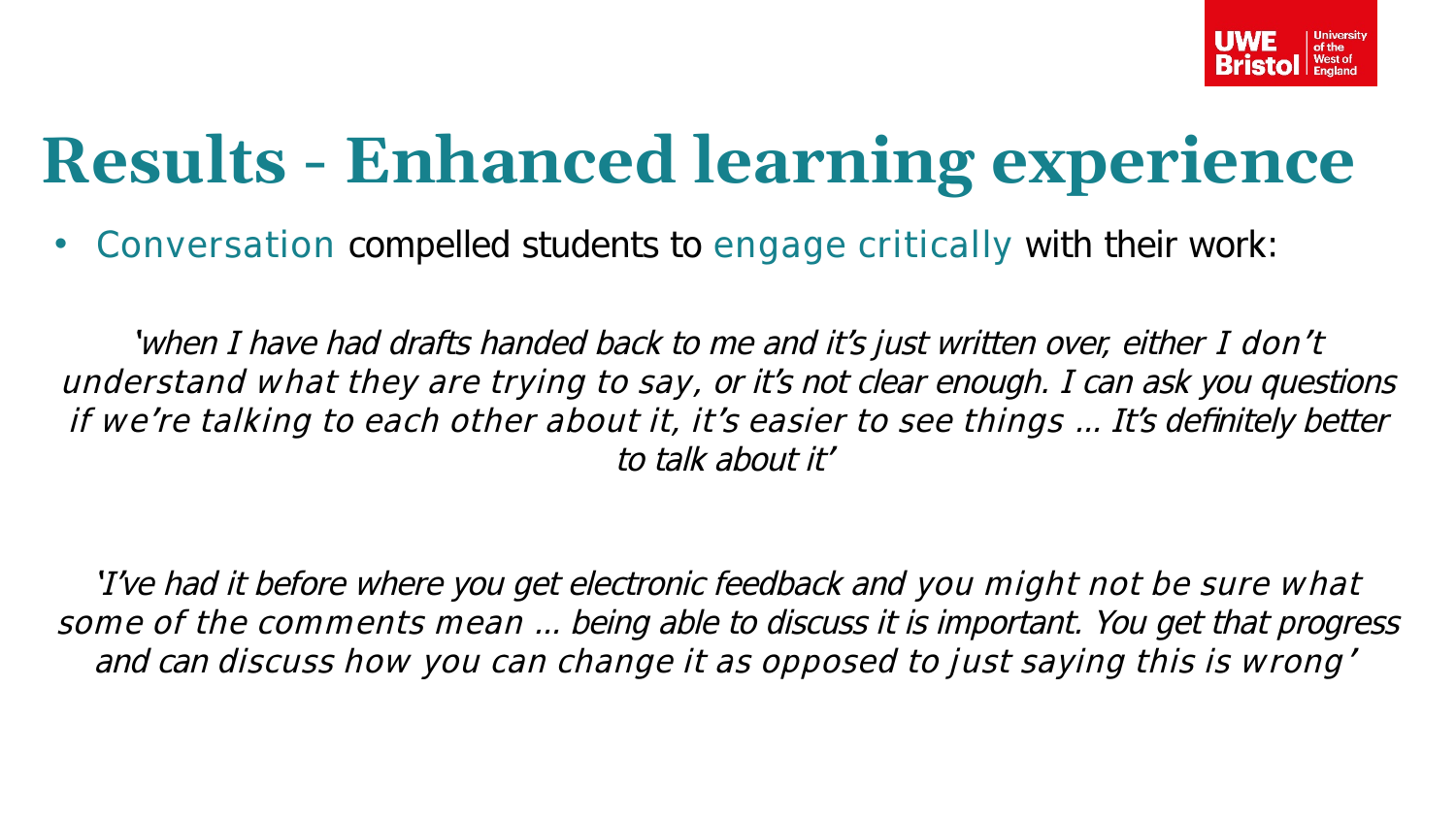

Results - Enhanced learning experience

Conversation compelled students to engage critically with their work:

‘when I have had drafts handed back to me and it’s just written over, either I don’t understand what they are trying to say, or it’s not clear enough. I can ask you questions if we’re talking to each other about it, it’s easier to see things … It’s definitely better to talk about it’

‘I’ve had it before where you get electronic feedback and you might not be sure what some of the comments mean … being able to discuss it is important. You get that progress and can discuss how you can change it as opposed to just saying this is wrong’